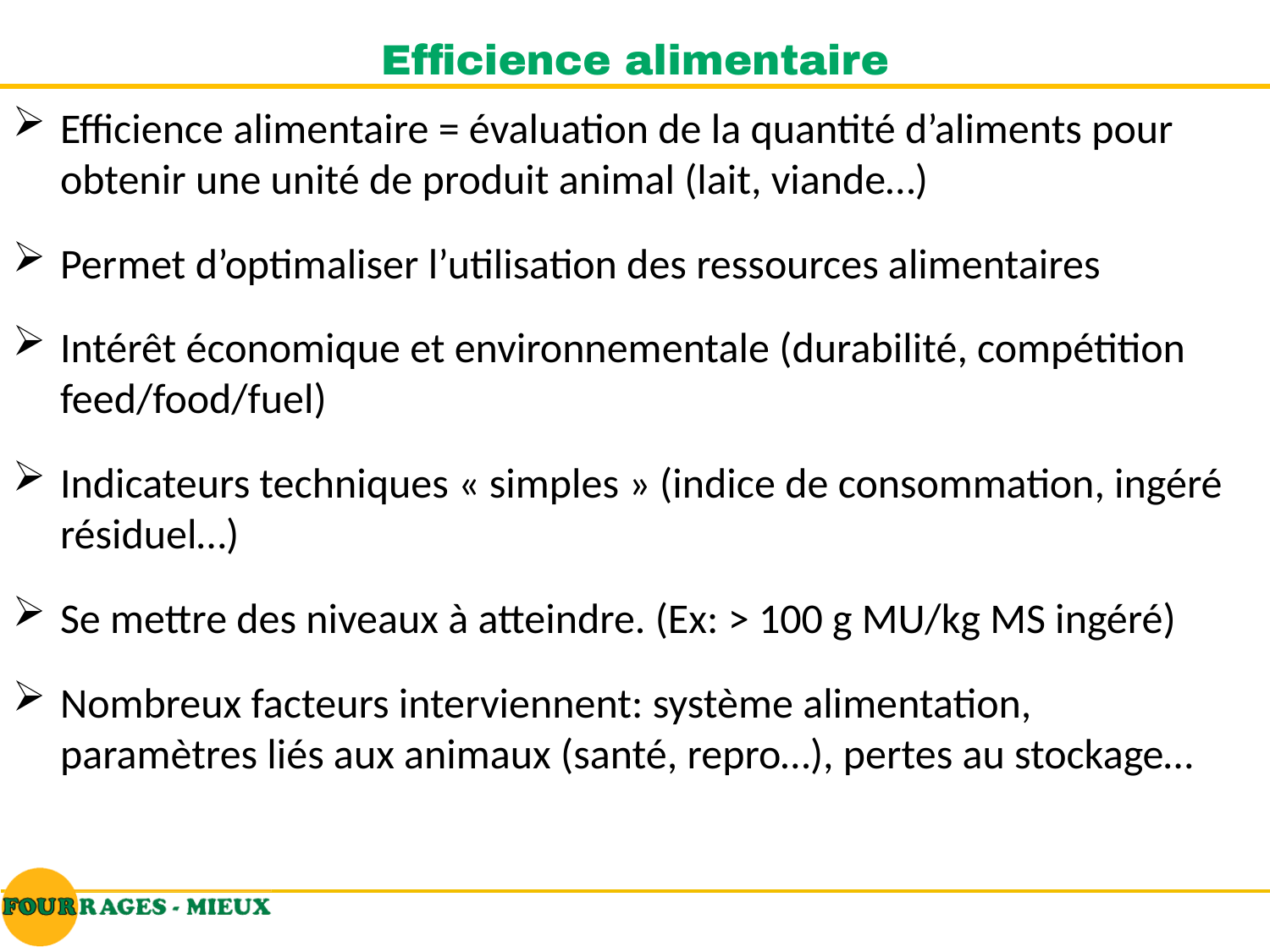

# Efficience alimentaire
Efficience alimentaire = évaluation de la quantité d’aliments pour obtenir une unité de produit animal (lait, viande…)

Permet d’optimaliser l’utilisation des ressources alimentaires

Intérêt économique et environnementale (durabilité, compétition feed/food/fuel)

Indicateurs techniques « simples » (indice de consommation, ingéré résiduel…)

Se mettre des niveaux à atteindre. (Ex: > 100 g MU/kg MS ingéré)

Nombreux facteurs interviennent: système alimentation, paramètres liés aux animaux (santé, repro…), pertes au stockage…